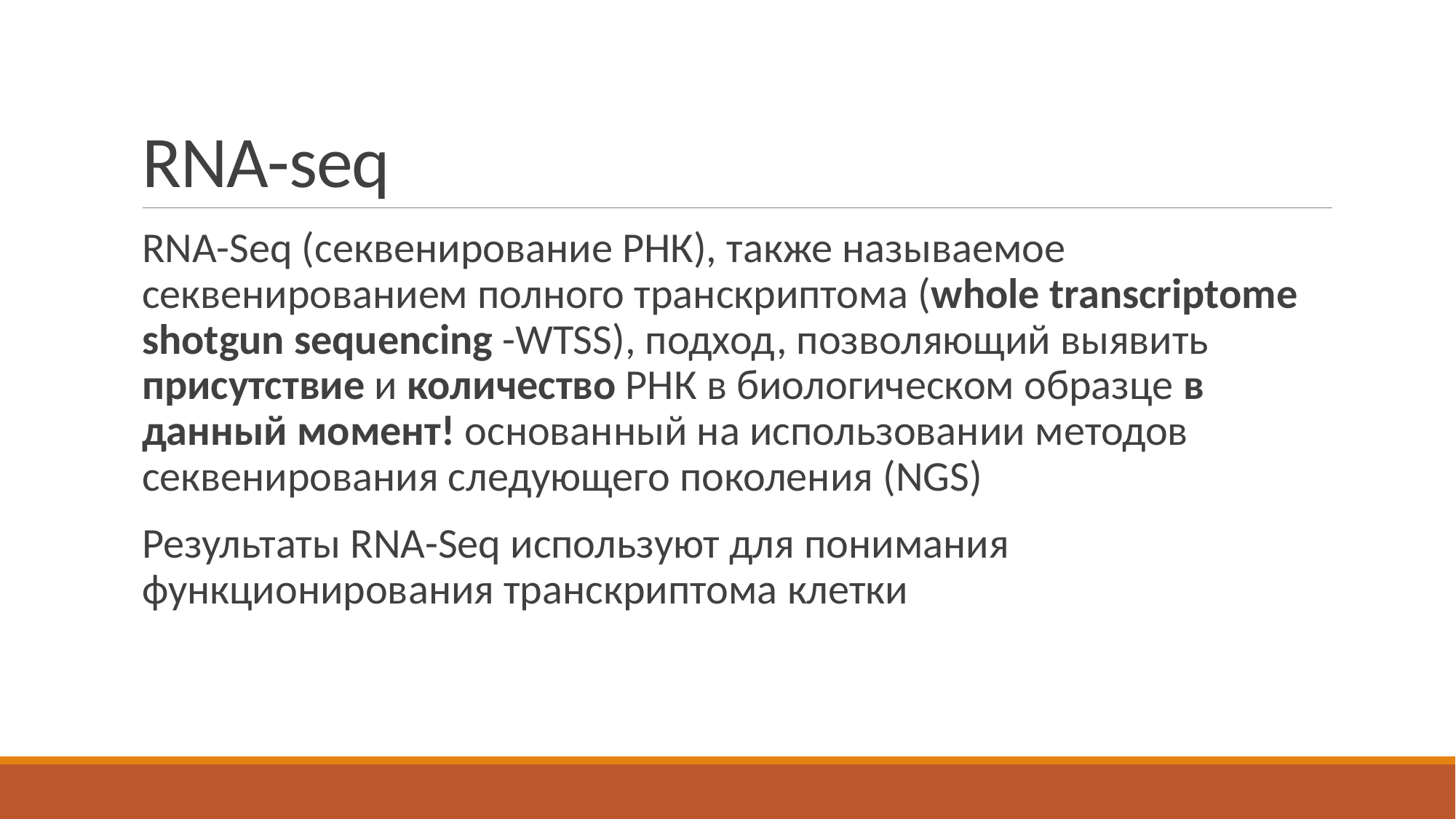

# RNA-seq
RNA-Seq (секвенирование РНК), также называемое секвенированием полного транскриптома (whole transcriptome shotgun sequencing -WTSS), подход, позволяющий выявить присутствие и количество РНК в биологическом образце в данный момент! основанный на использовании методов секвенирования следующего поколения (NGS)
Результаты RNA-Seq используют для понимания функционирования транскриптома клетки